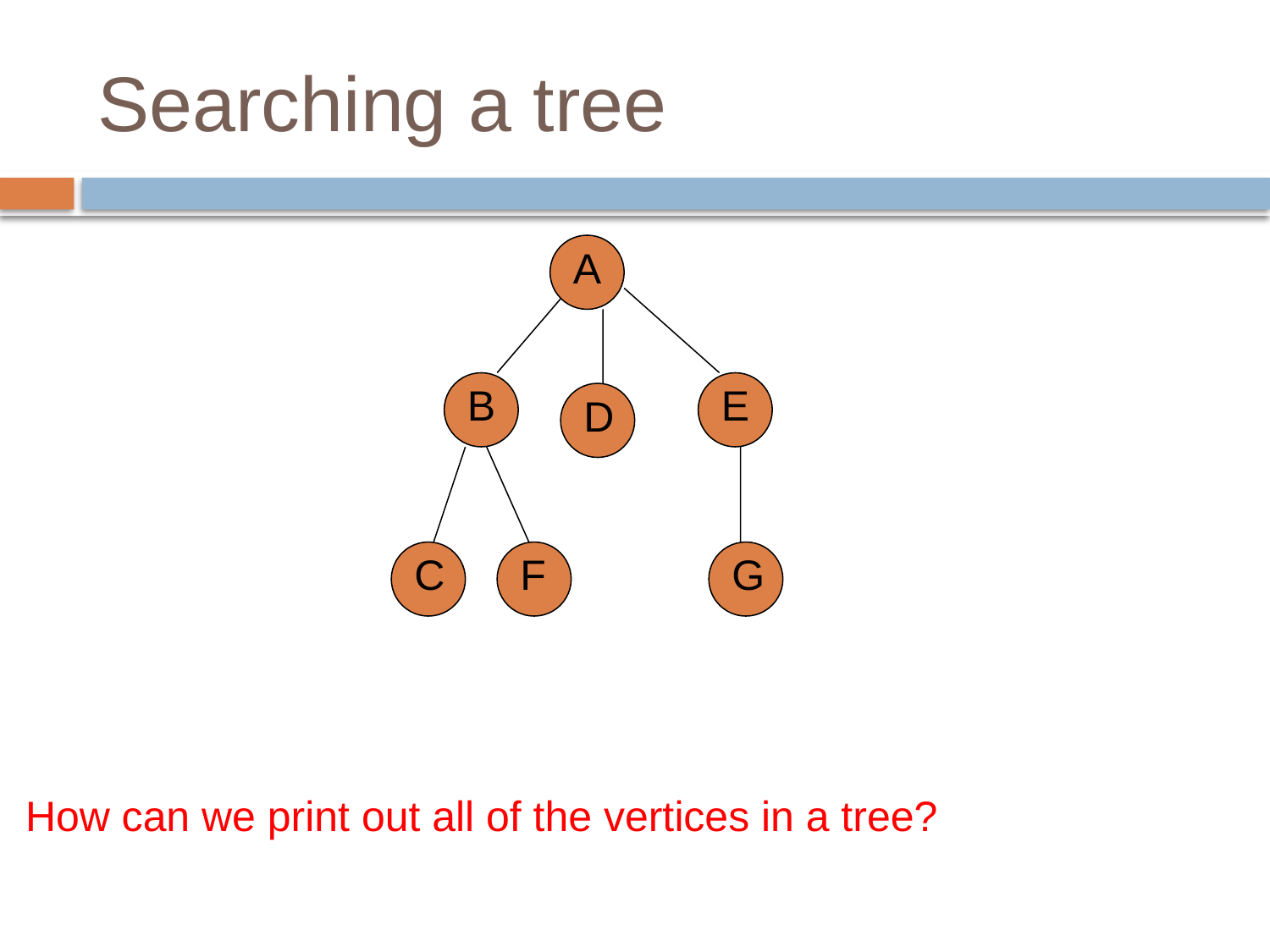

# Searching a tree

A

B

E

D

C

F

G
How can we print out all of the vertices in a tree?